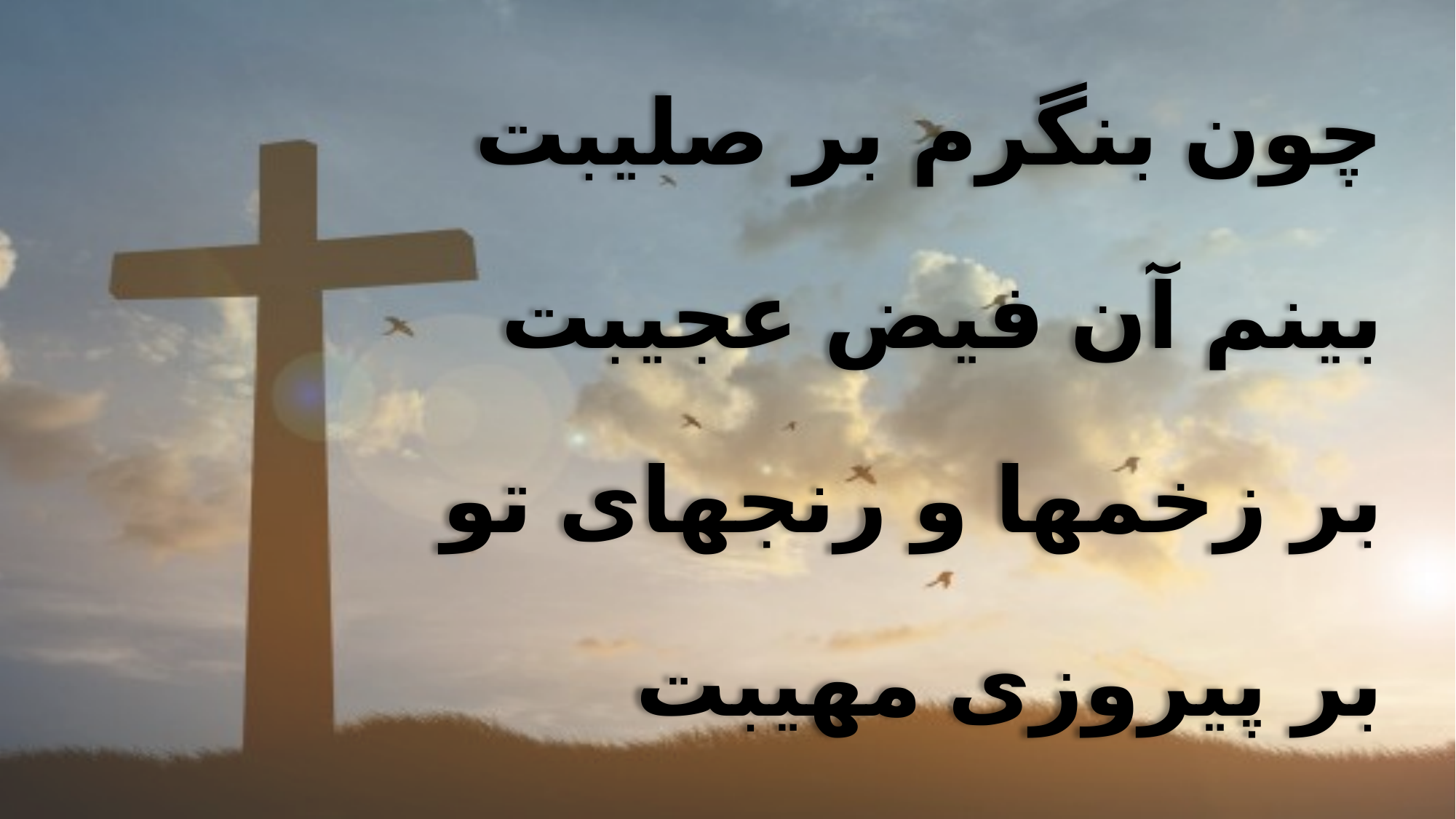

چون بنگرم بر صلیبت
  بینم آن فیض عجیبت
  بر زخمها و رنجهای تو
  بر پیروزی مهیبت